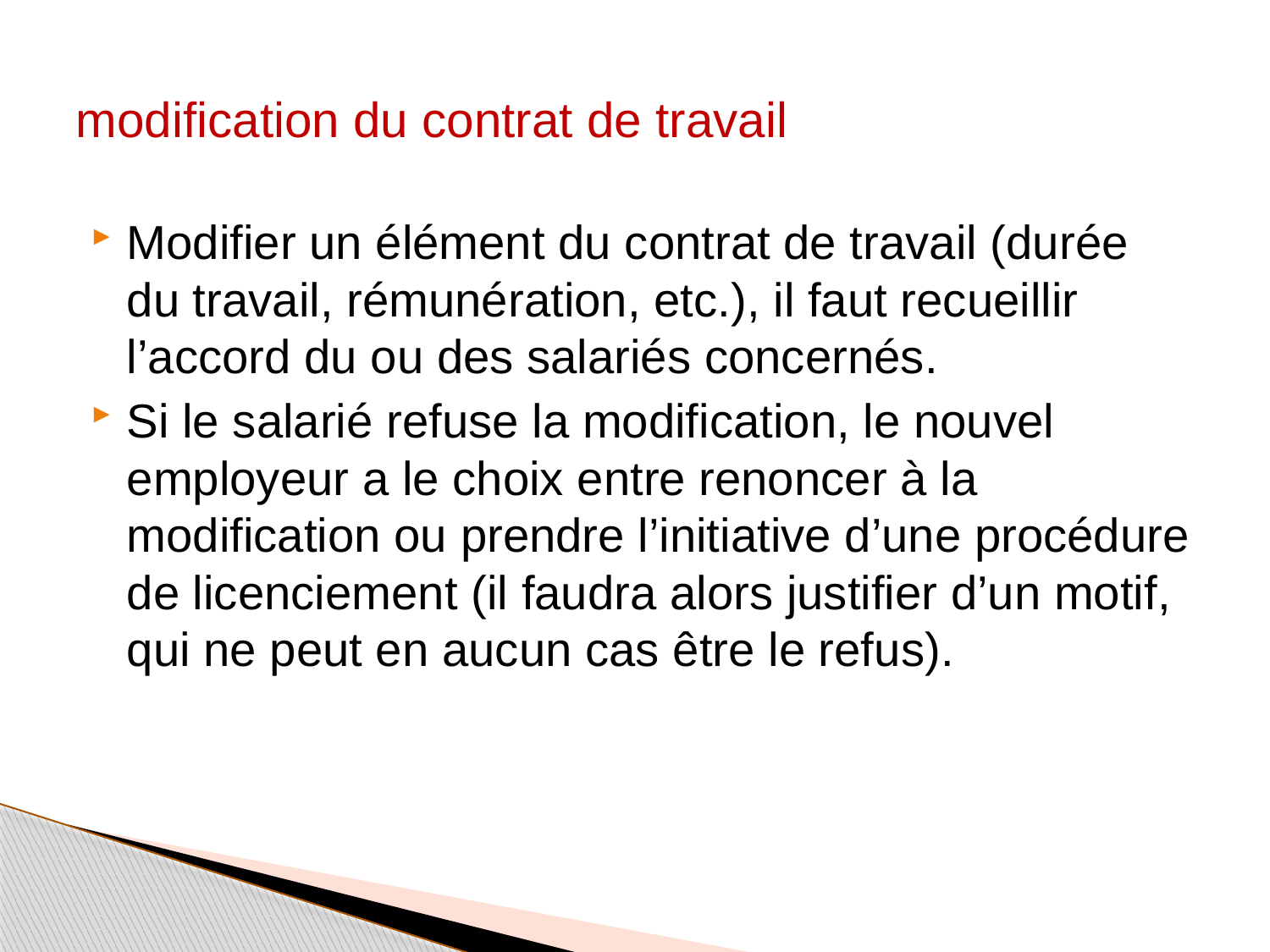

# modification du contrat de travail
Modifier un élément du contrat de travail (durée du travail, rémunération, etc.), il faut recueillir l’accord du ou des salariés concernés.
Si le salarié refuse la modification, le nouvel employeur a le choix entre renoncer à la modification ou prendre l’initiative d’une procédure de licenciement (il faudra alors justifier d’un motif, qui ne peut en aucun cas être le refus).